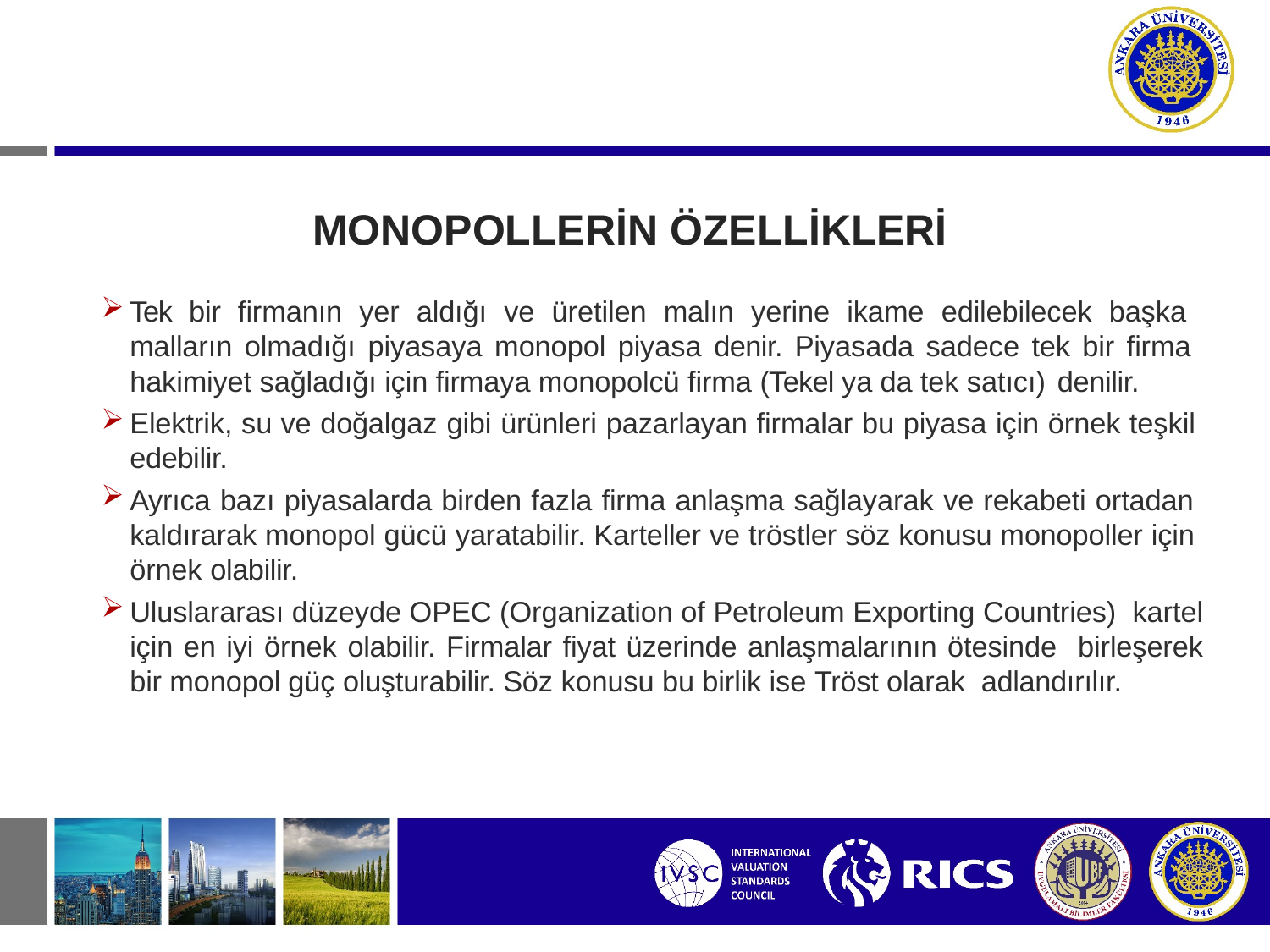

# MONOPOLLERİN ÖZELLİKLERİ
Tek bir firmanın yer aldığı ve üretilen malın yerine ikame edilebilecek başka  malların olmadığı piyasaya monopol piyasa denir. Piyasada sadece tek bir firma  hakimiyet sağladığı için firmaya monopolcü firma (Tekel ya da tek satıcı) denilir.
Elektrik, su ve doğalgaz gibi ürünleri pazarlayan firmalar bu piyasa için örnek teşkil
edebilir.
Ayrıca bazı piyasalarda birden fazla firma anlaşma sağlayarak ve rekabeti ortadan  kaldırarak monopol gücü yaratabilir. Karteller ve tröstler söz konusu monopoller için  örnek olabilir.
Uluslararası düzeyde OPEC (Organization of Petroleum Exporting Countries)  kartel için en iyi örnek olabilir. Firmalar fiyat üzerinde anlaşmalarının ötesinde  birleşerek bir monopol güç oluşturabilir. Söz konusu bu birlik ise Tröst olarak  adlandırılır.